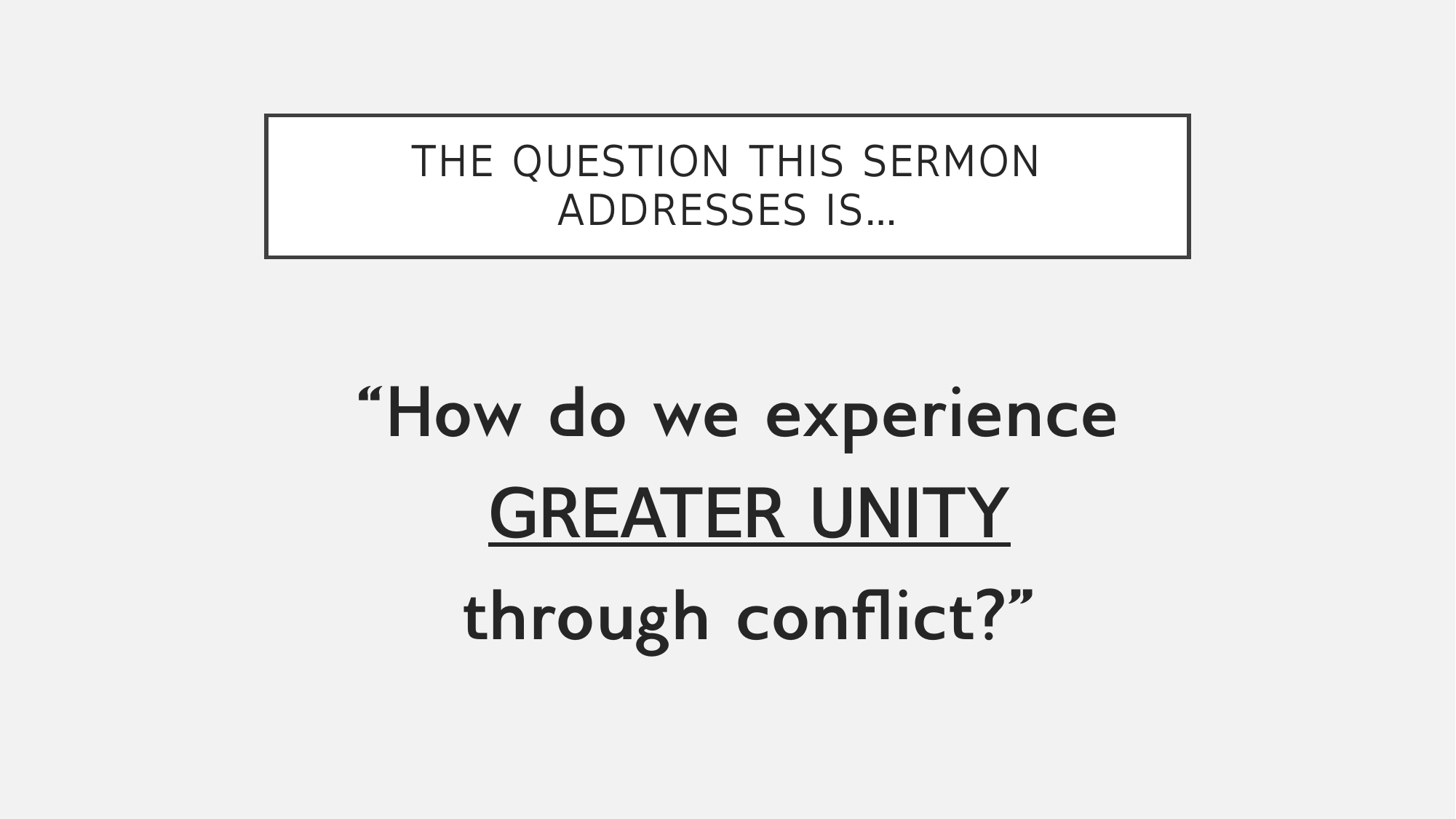

# The question this sermon addresses is…
“How do we experience
GREATER UNITY
through conflict?”